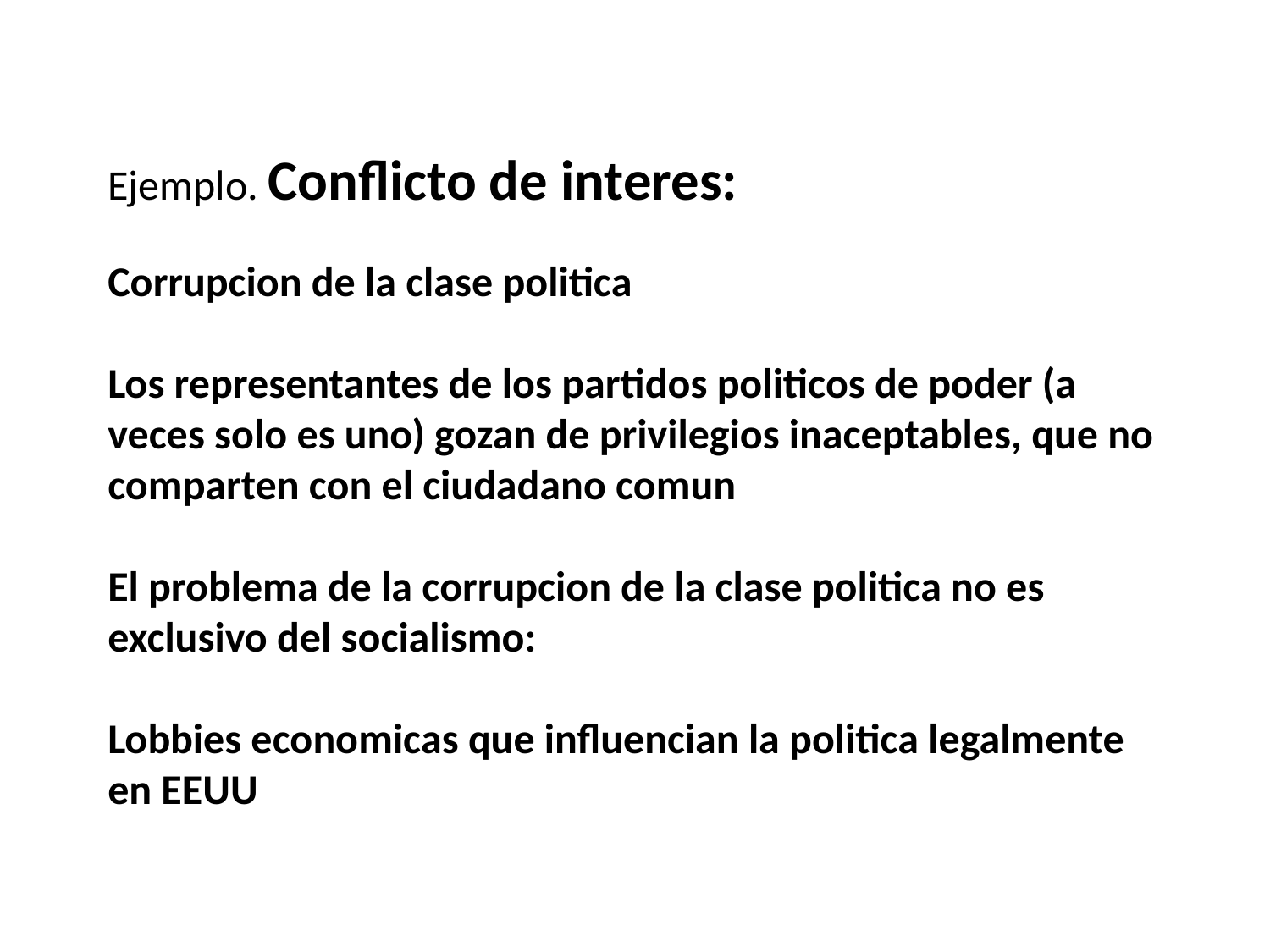

Ejemplo. Conflicto de interes:

Corrupcion de la clase politica

Los representantes de los partidos politicos de poder (a veces solo es uno) gozan de privilegios inaceptables, que no comparten con el ciudadano comun

El problema de la corrupcion de la clase politica no es exclusivo del socialismo:

Lobbies economicas que influencian la politica legalmente en EEUU